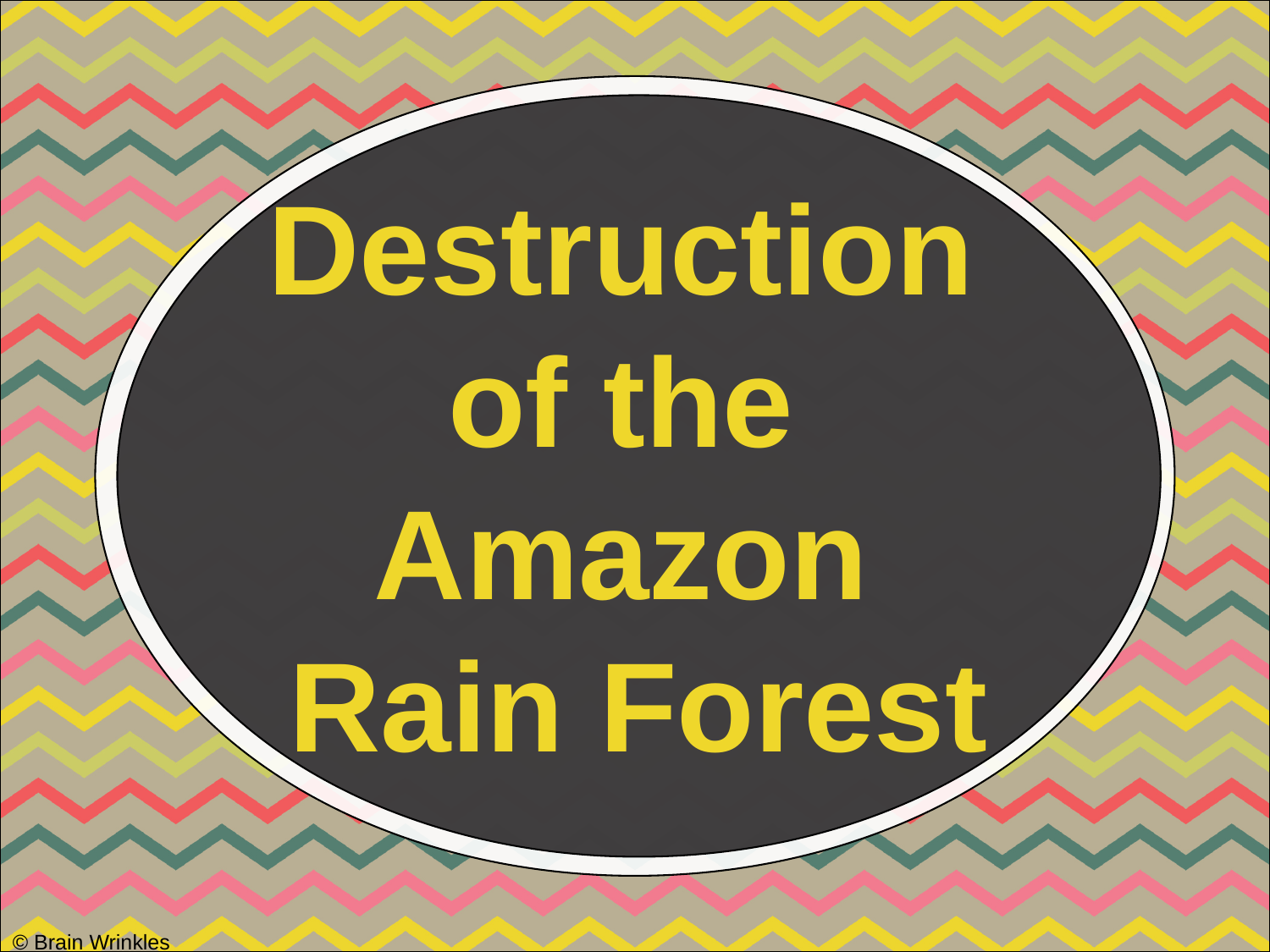

#

Destruction
of the
Amazon
Rain Forest
© Brain Wrinkles